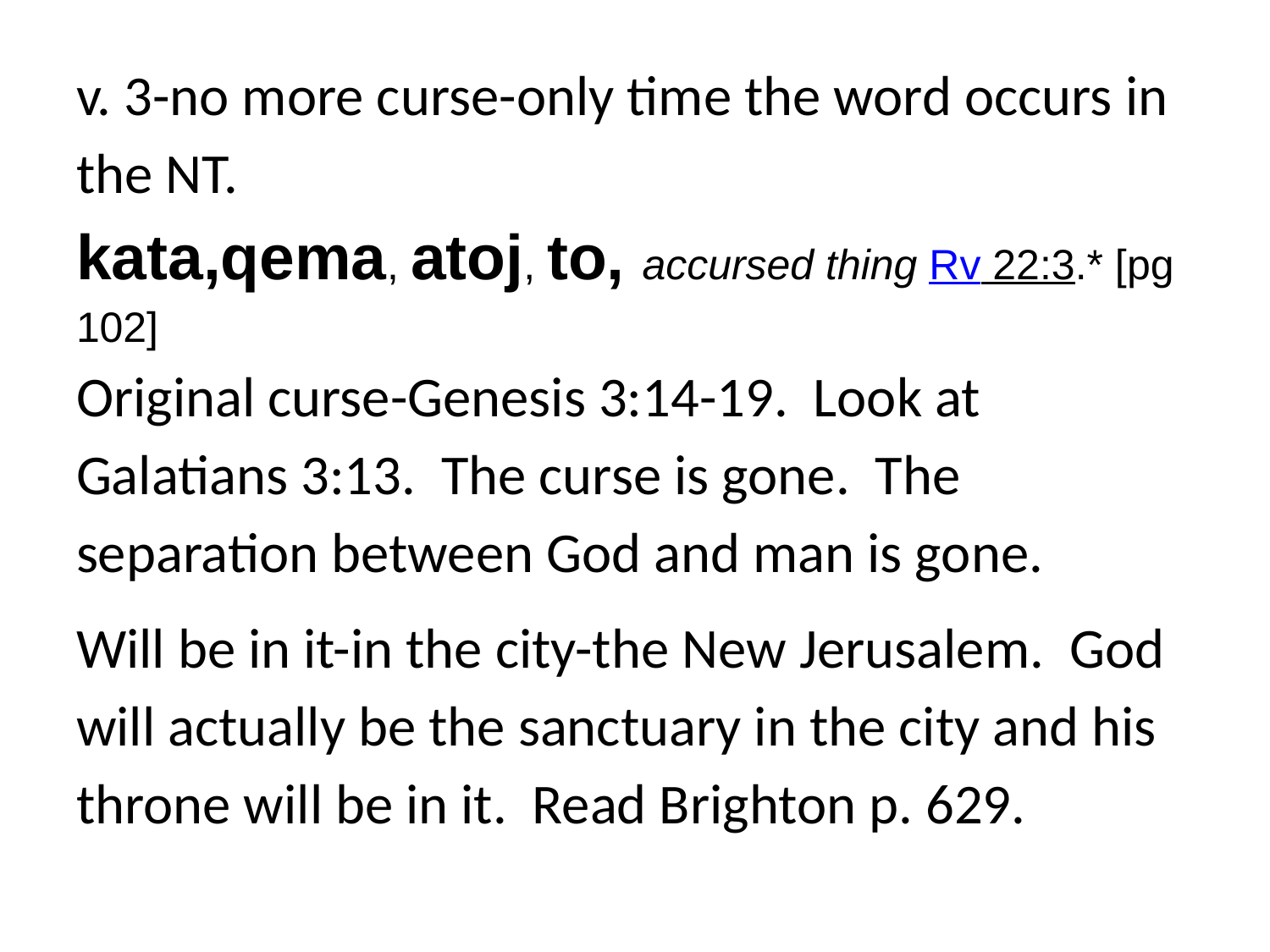

v. 3-no more curse-only time the word occurs in the NT.
kata,qema, atoj, to, accursed thing Rv 22:3.* [pg 102]
Original curse-Genesis 3:14-19.  Look at Galatians 3:13.  The curse is gone.  The separation between God and man is gone.
Will be in it-in the city-the New Jerusalem.  God will actually be the sanctuary in the city and his throne will be in it.  Read Brighton p. 629.